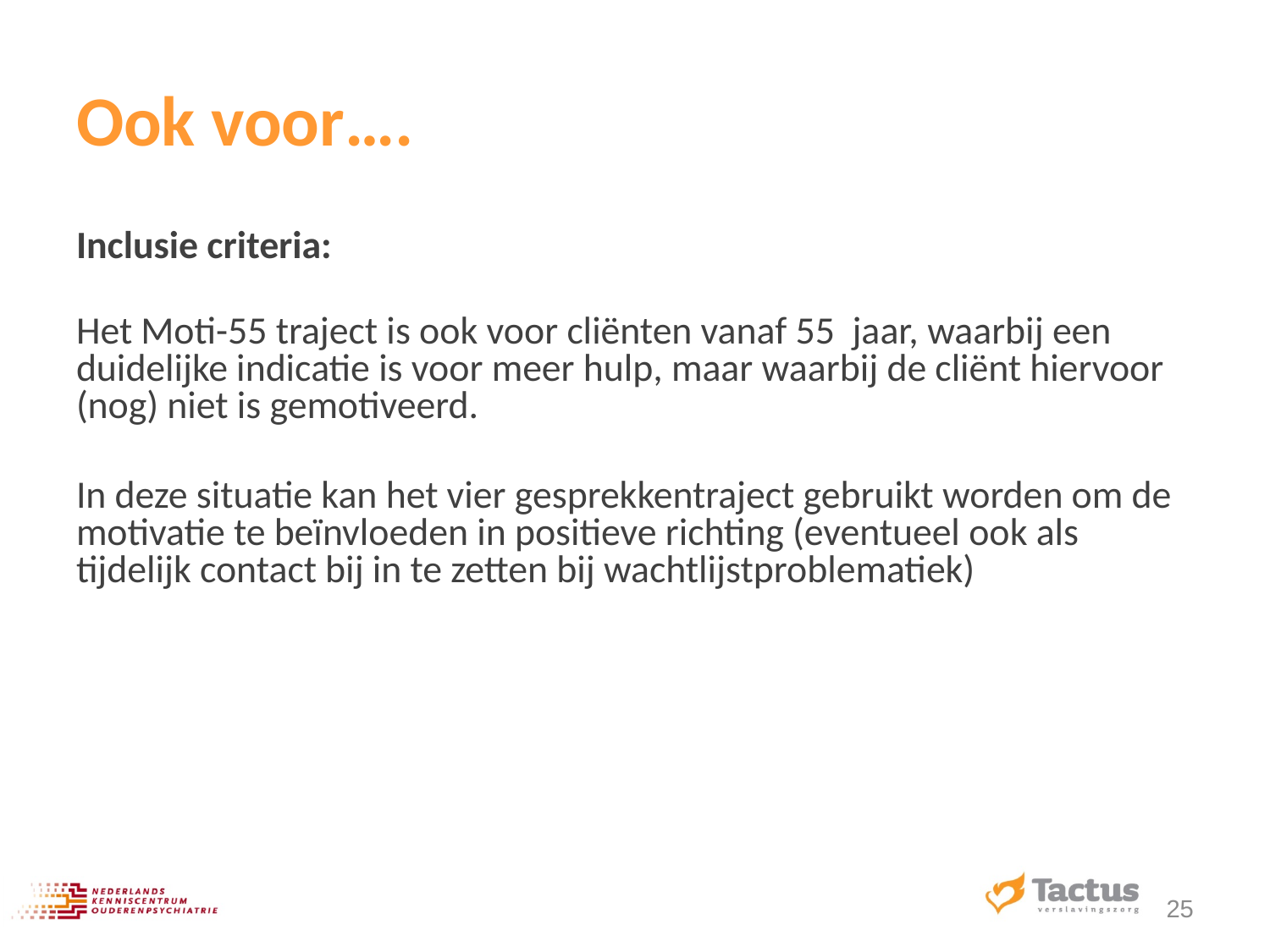

# Ook voor….
Inclusie criteria:

Het Moti-55 traject is ook voor cliënten vanaf 55  jaar, waarbij een duidelijke indicatie is voor meer hulp, maar waarbij de cliënt hiervoor (nog) niet is gemotiveerd.

In deze situatie kan het vier gesprekkentraject gebruikt worden om de motivatie te beïnvloeden in positieve richting (eventueel ook als tijdelijk contact bij in te zetten bij wachtlijstproblematiek)

25